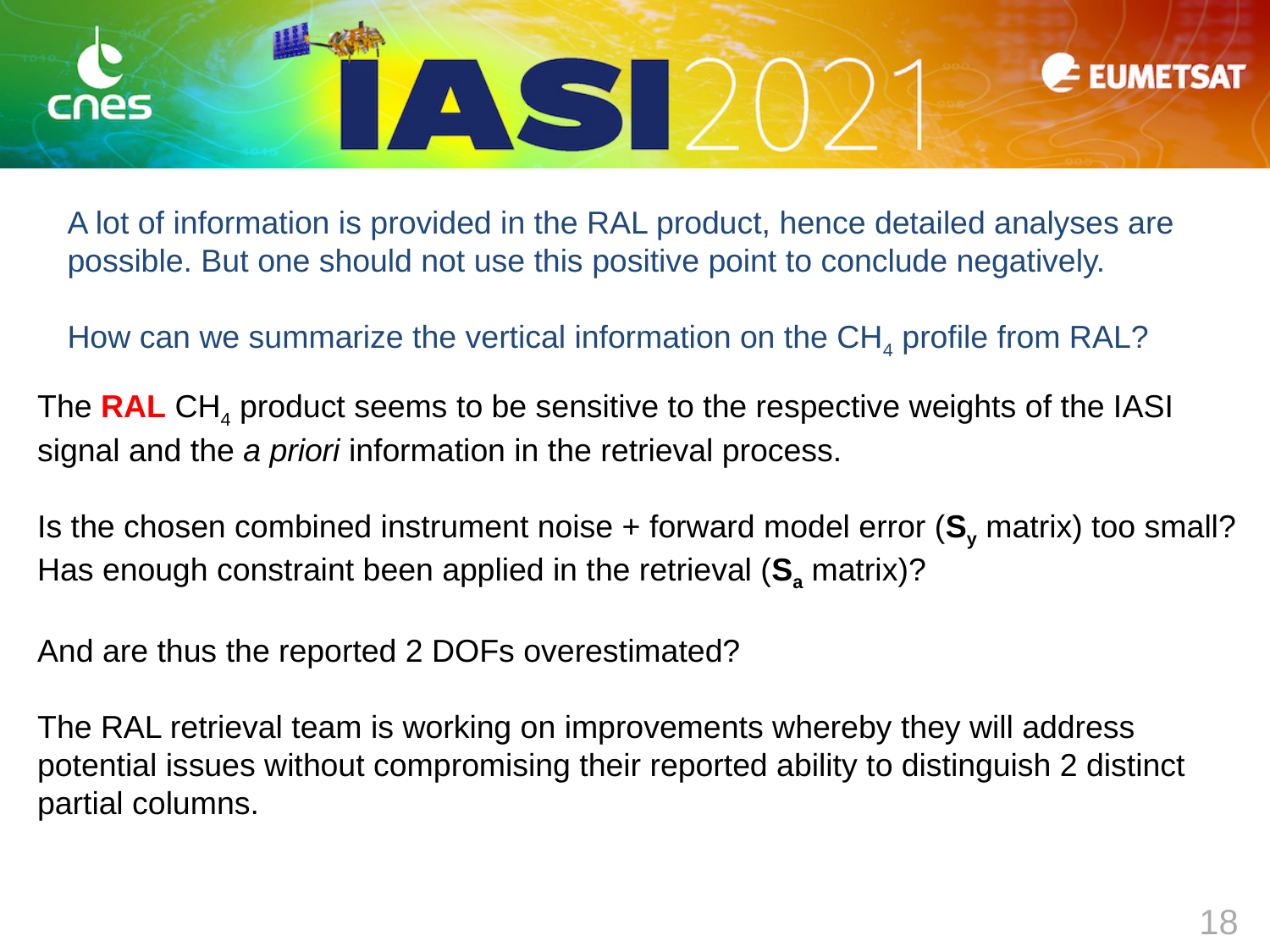

A lot of information is provided in the RAL product, hence detailed analyses are possible. But one should not use this positive point to conclude negatively.

How can we summarize the vertical information on the CH4 profile from RAL?
The RAL CH4 product seems to be sensitive to the respective weights of the IASI signal and the a priori information in the retrieval process.

Is the chosen combined instrument noise + forward model error (Sy matrix) too small?
Has enough constraint been applied in the retrieval (Sa matrix)?

And are thus the reported 2 DOFs overestimated?
The RAL retrieval team is working on improvements whereby they will address potential issues without compromising their reported ability to distinguish 2 distinct partial columns.
18